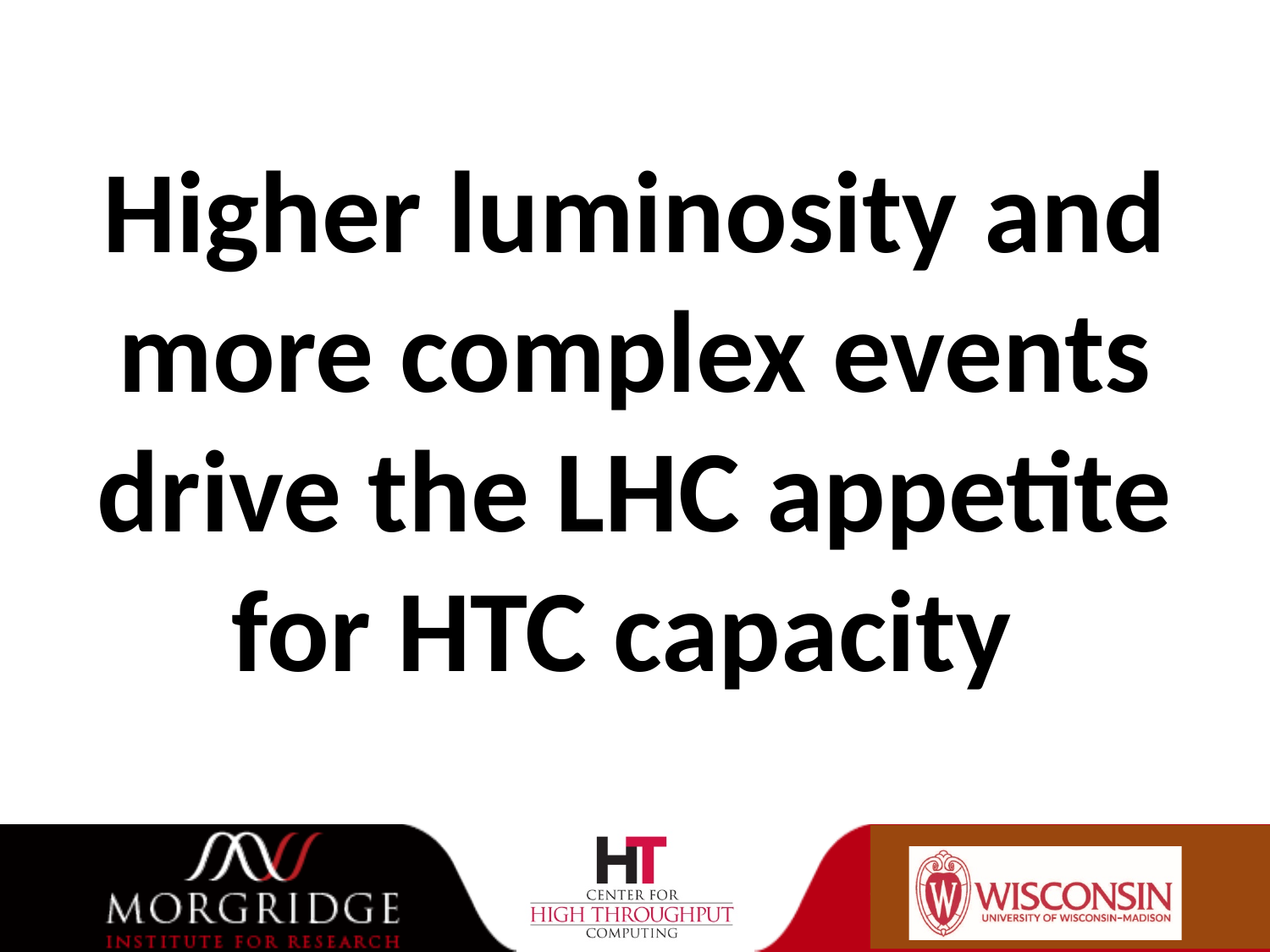

# Higher luminosity and more complex events drive the LHC appetite for HTC capacity